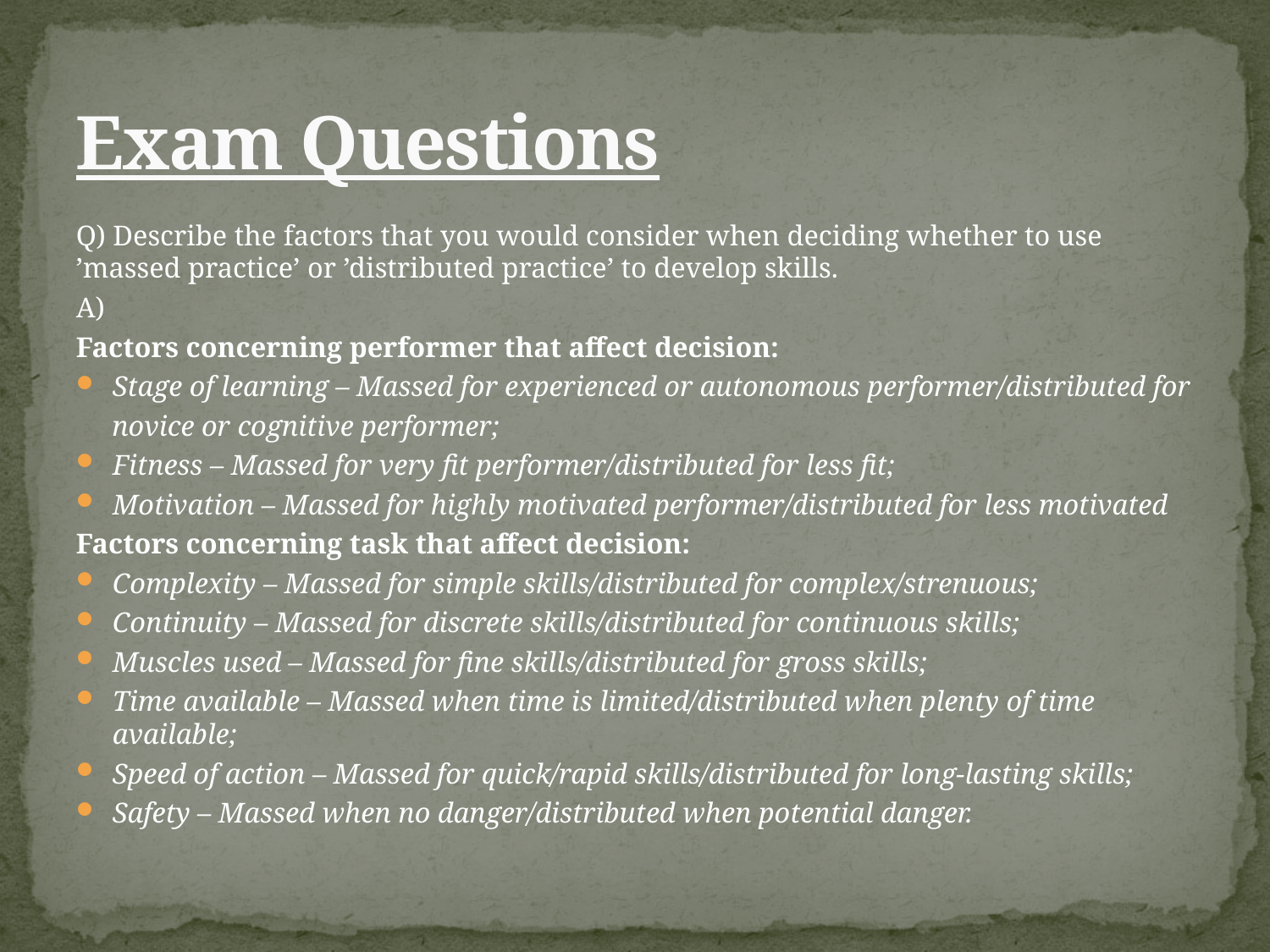

# Exam Questions
Q) Describe the factors that you would consider when deciding whether to use ’massed practice’ or ’distributed practice’ to develop skills.
A)
Factors concerning performer that affect decision:
Stage of learning – Massed for experienced or autonomous performer/distributed for
     novice or cognitive performer;
Fitness – Massed for very fit performer/distributed for less fit;
Motivation – Massed for highly motivated performer/distributed for less motivated
Factors concerning task that affect decision:
Complexity – Massed for simple skills/distributed for complex/strenuous;
Continuity – Massed for discrete skills/distributed for continuous skills;
Muscles used – Massed for fine skills/distributed for gross skills;
Time available – Massed when time is limited/distributed when plenty of time available;
Speed of action – Massed for quick/rapid skills/distributed for long-lasting skills;
Safety – Massed when no danger/distributed when potential danger.